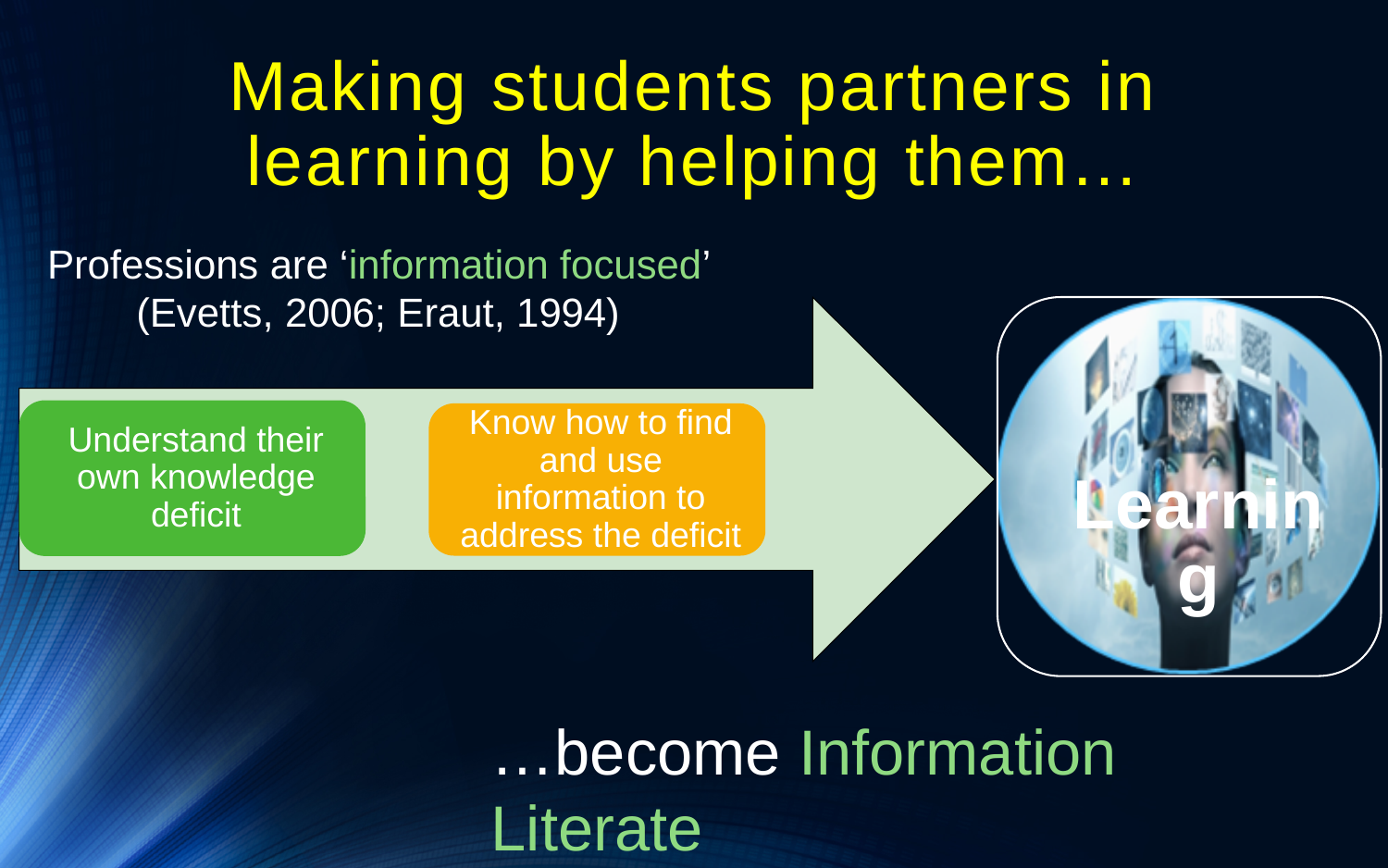

# Making students partners in learning by helping them…
Professions are ‘information focused’ (Evetts, 2006; Eraut, 1994)

Understand their own knowledge deficit
Know how to find and use information to address the deficit
Learning
…become Information Literate